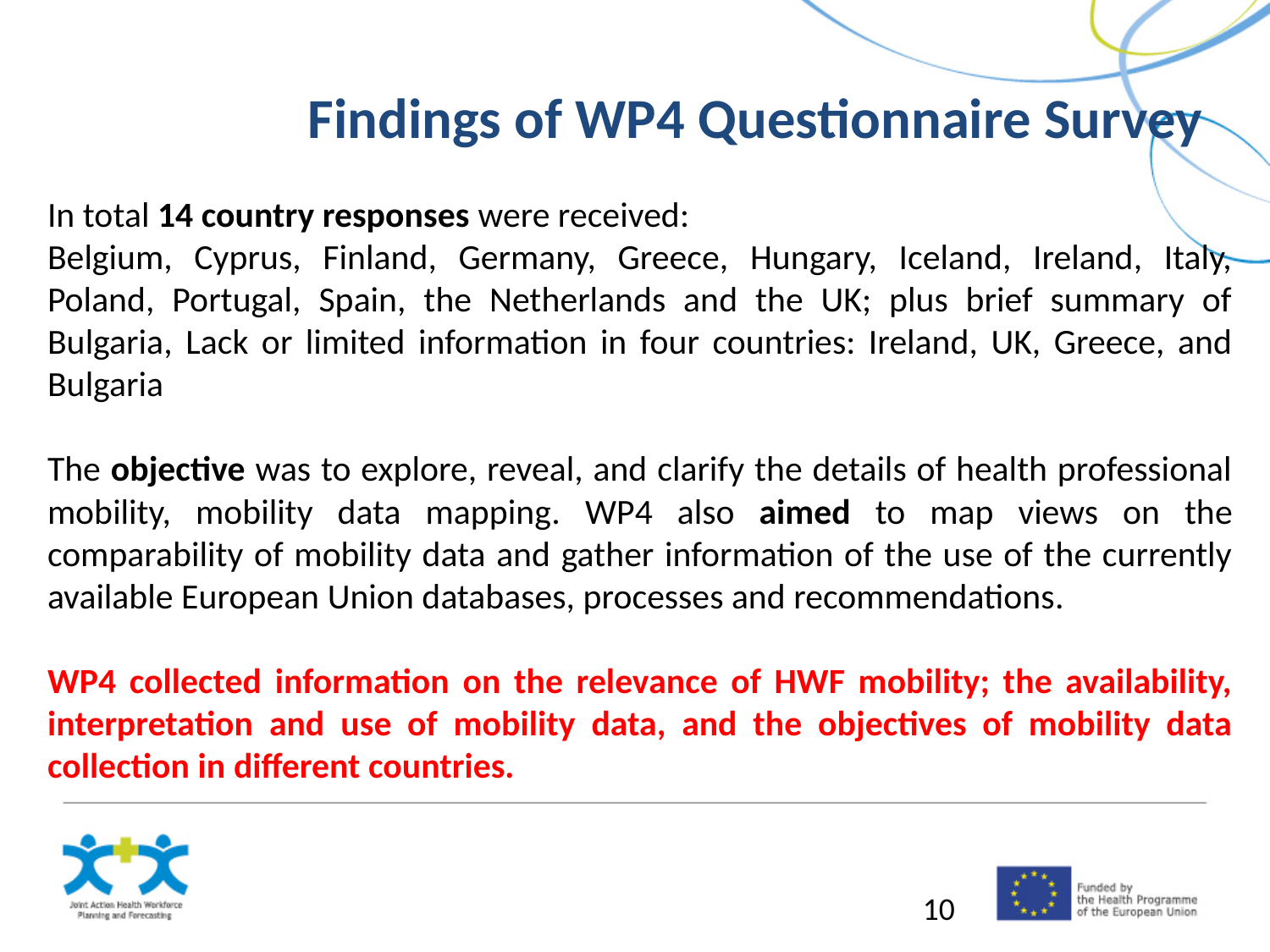

# Findings of WP4 Questionnaire Survey
In total 14 country responses were received:
Belgium, Cyprus, Finland, Germany, Greece, Hungary, Iceland, Ireland, Italy, Poland, Portugal, Spain, the Netherlands and the UK; plus brief summary of Bulgaria, Lack or limited information in four countries: Ireland, UK, Greece, and Bulgaria

The objective was to explore, reveal, and clarify the details of health professional mobility, mobility data mapping. WP4 also aimed to map views on the comparability of mobility data and gather information of the use of the currently available European Union databases, processes and recommendations.

WP4 collected information on the relevance of HWF mobility; the availability, interpretation and use of mobility data, and the objectives of mobility data collection in different countries.
10